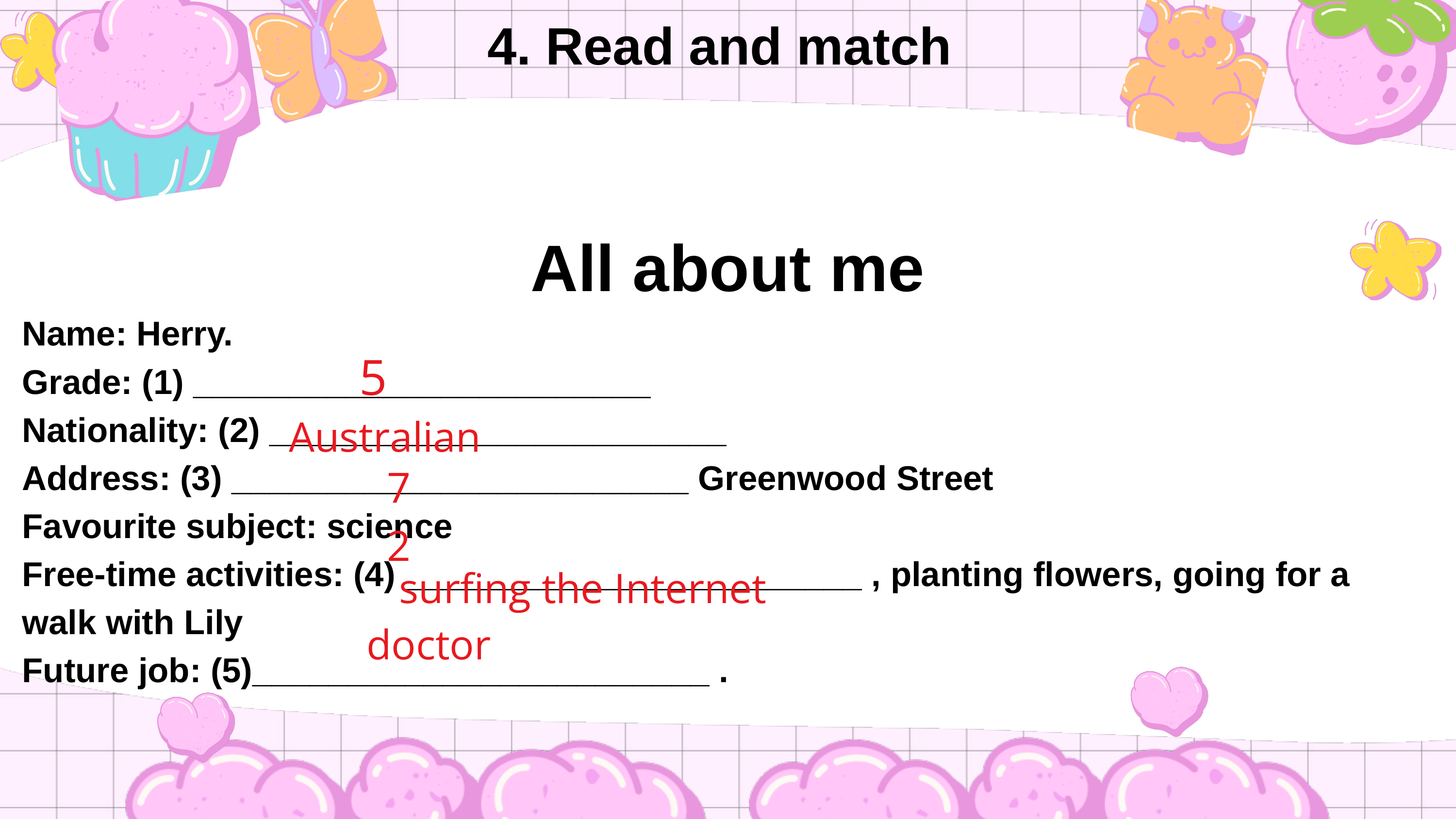

4. Read and match

All about me
Name: Herry.
Grade: (1) ________________________
Nationality: (2) ________________________
Address: (3) ________________________ Greenwood Street
Favourite subject: science
Free-time activities: (4) ________________________ , planting flowers, going for a walk with Lily
Future job: (5)________________________ .

5
Australian
72
surfing the Internet
doctor